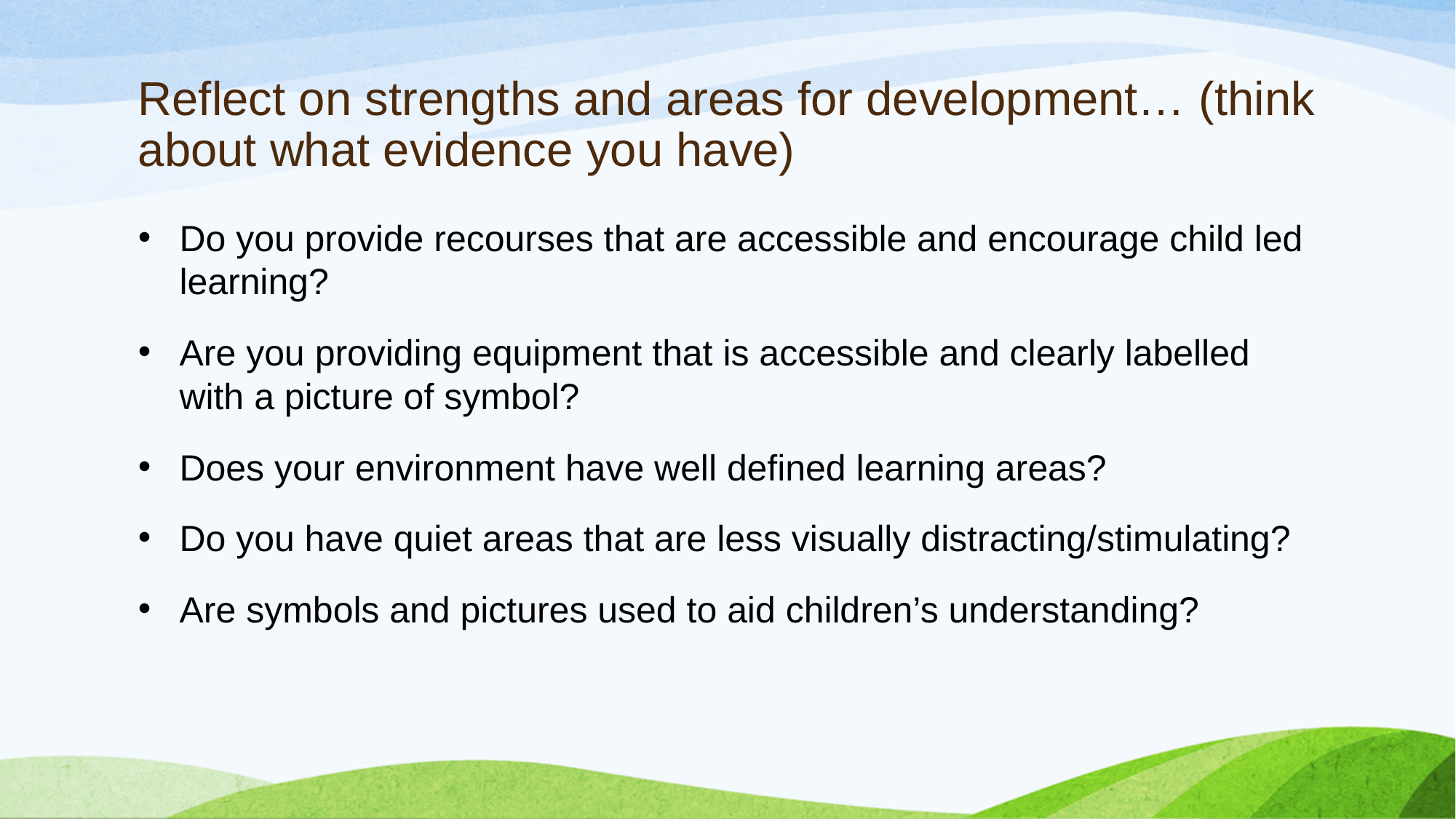

# Reflect on strengths and areas for development… (think about what evidence you have)
Do you provide recourses that are accessible and encourage child led learning?
Are you providing equipment that is accessible and clearly labelled with a picture of symbol?
Does your environment have well defined learning areas?
Do you have quiet areas that are less visually distracting/stimulating?
Are symbols and pictures used to aid children’s understanding?